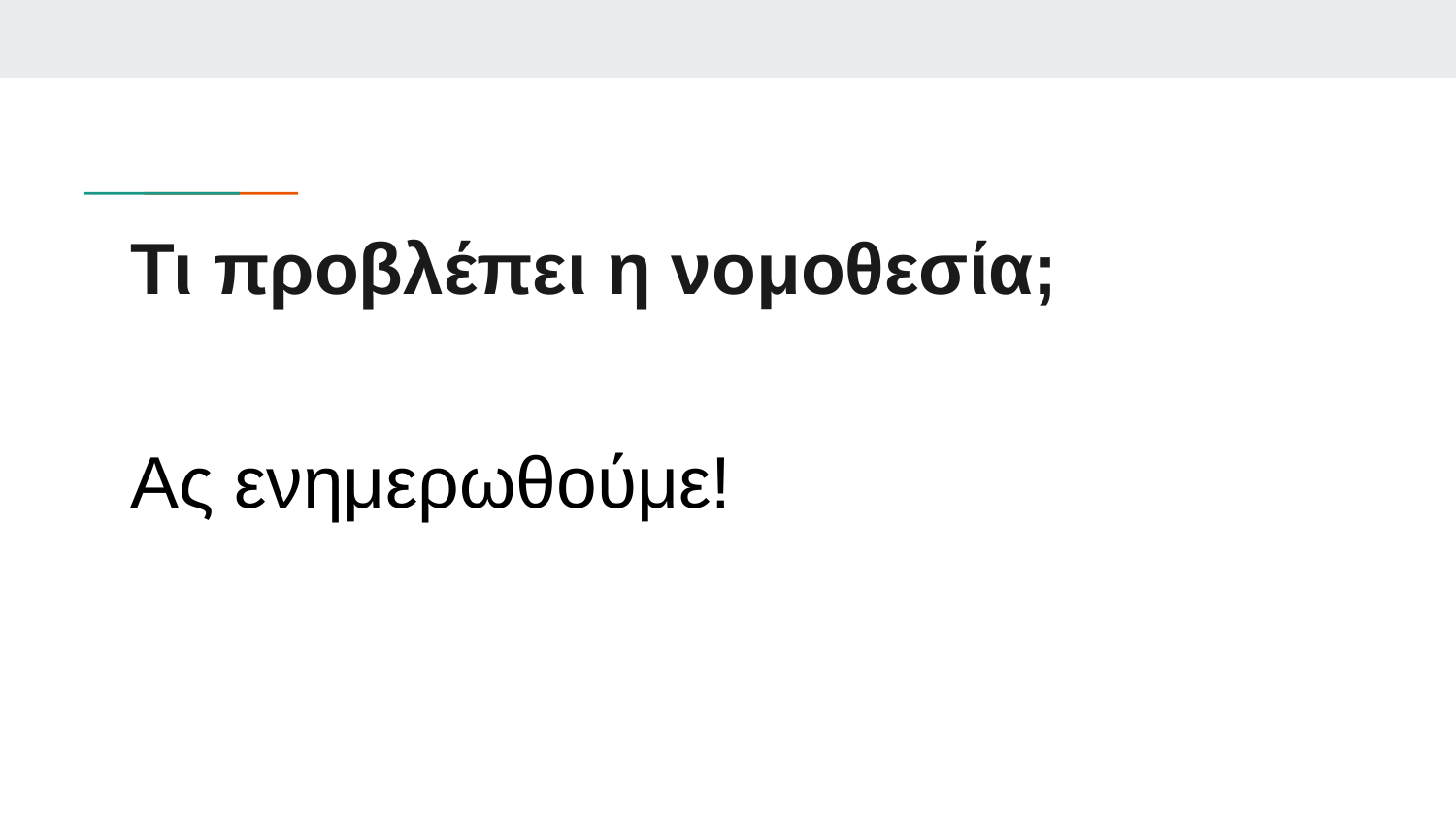

# Τι προβλέπει η νομοθεσία;

Ας ενημερωθούμε!